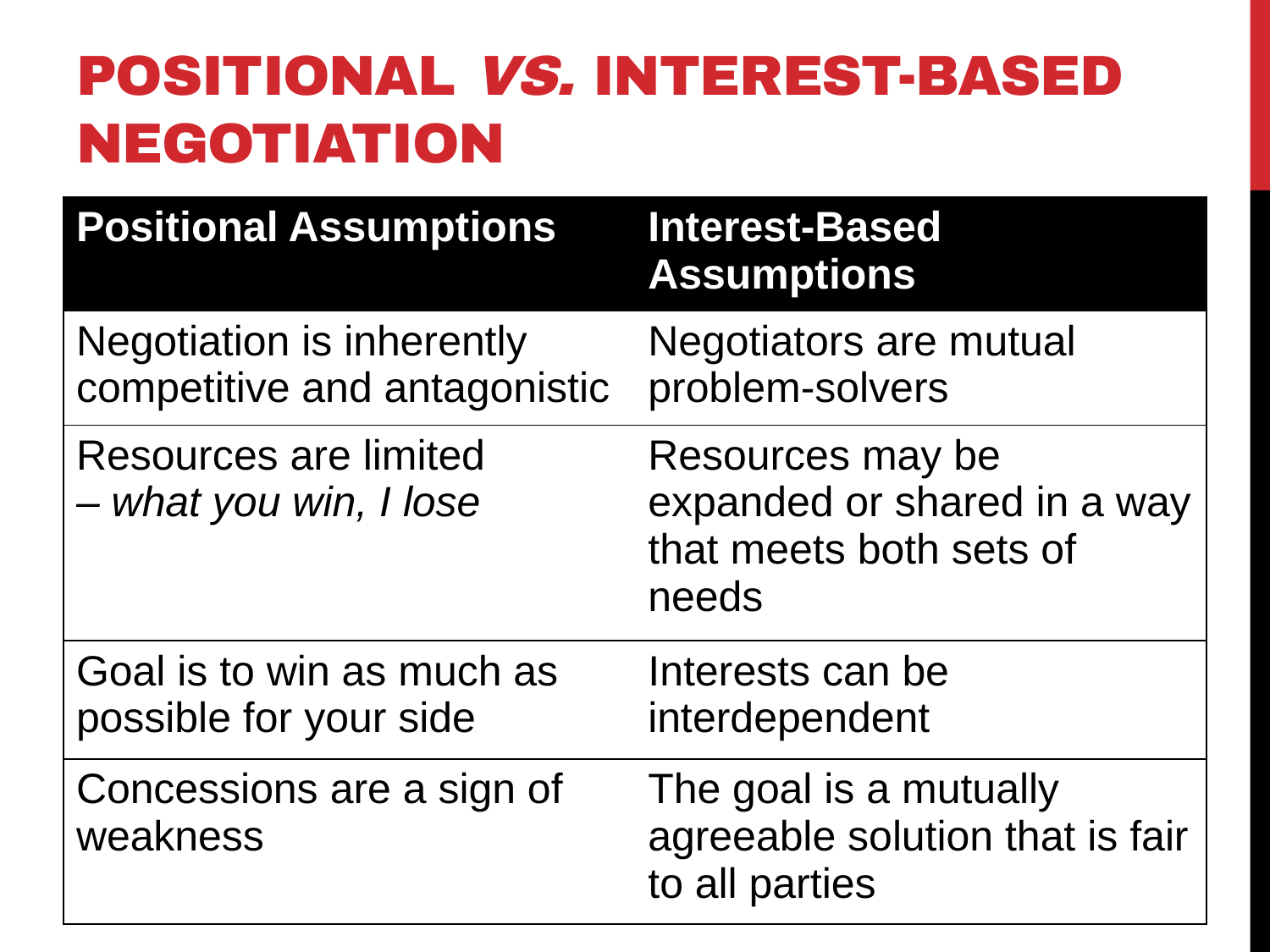

# POSITIONAL VS. INTEREST-BASED NEGOTIATION
| Positional Assumptions | Interest-Based Assumptions |
| --- | --- |
| Negotiation is inherently competitive and antagonistic | Negotiators are mutual problem-solvers |
| Resources are limited – what you win, I lose | Resources may be expanded or shared in a way that meets both sets of needs |
| Goal is to win as much as possible for your side | Interests can be interdependent |
| Concessions are a sign of weakness | The goal is a mutually agreeable solution that is fair to all parties |